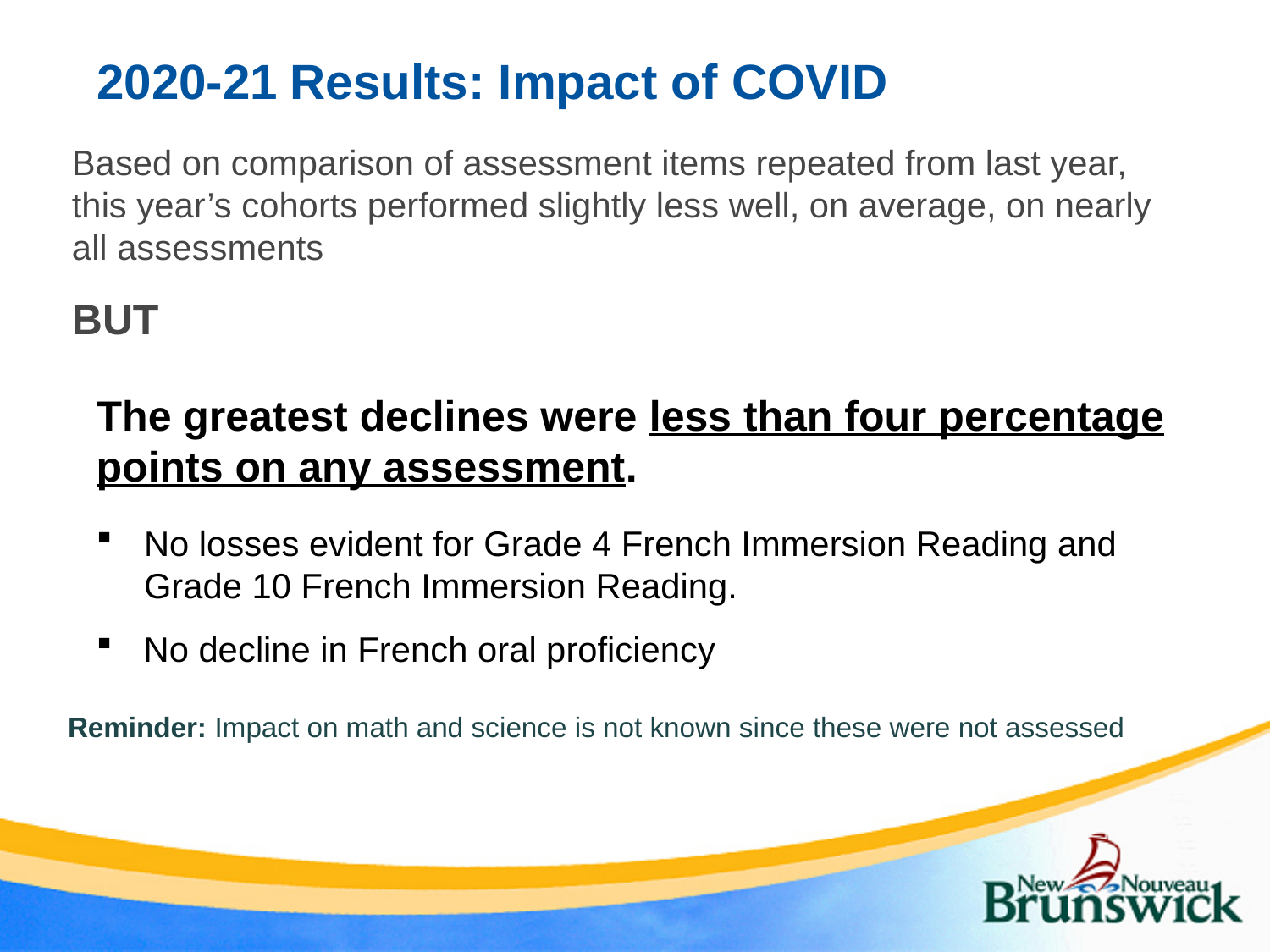

# 2020-21 Results: Impact of COVID
Based on comparison of assessment items repeated from last year, this year’s cohorts performed slightly less well, on average, on nearly all assessments
BUT
The greatest declines were less than four percentage points on any assessment.

No losses evident for Grade 4 French Immersion Reading and Grade 10 French Immersion Reading.

No decline in French oral proficiency

Reminder: Impact on math and science is not known since these were not assessed